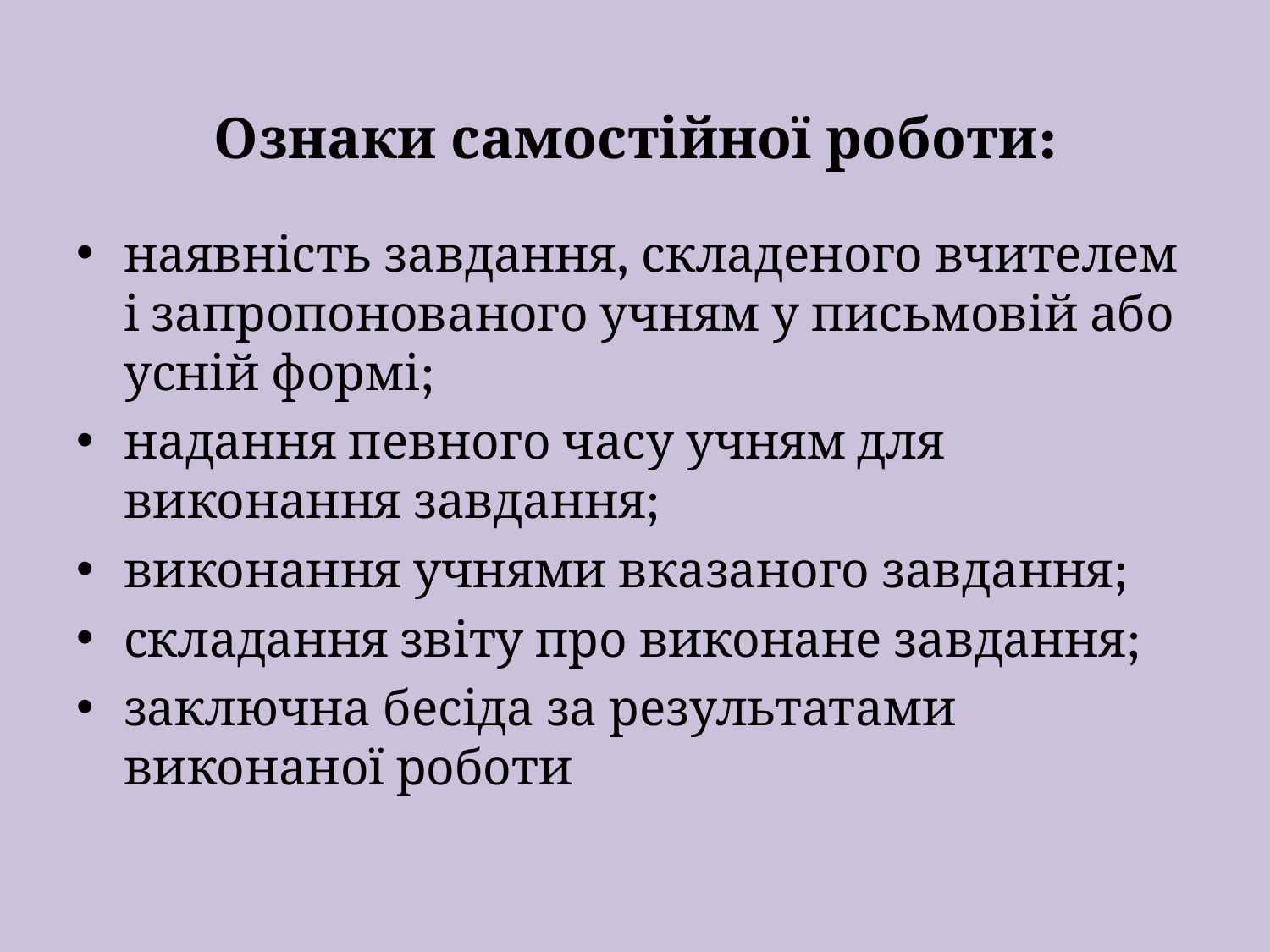

# Ознаки самостійної роботи:
наявність завдання, складеного вчителем і запропонованого учням у письмовій або усній формі;
надання певного часу учням для виконання завдання;
виконання учнями вказаного завдання;
складання звіту про виконане завдання;
заключна бесіда за результатами виконаної роботи